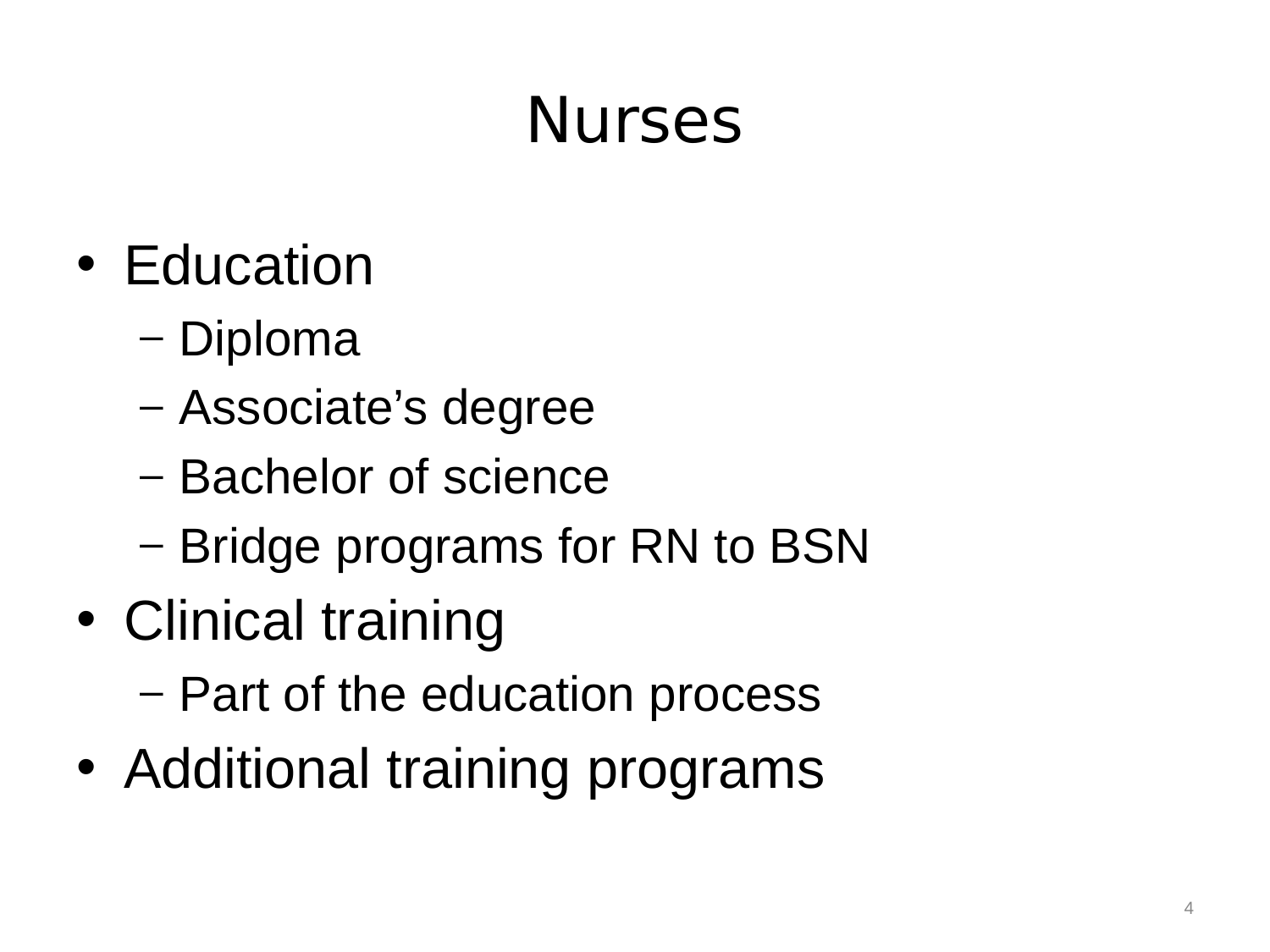

# Nurses
Education
Diploma
Associate’s degree
Bachelor of science
Bridge programs for RN to BSN
Clinical training
Part of the education process
Additional training programs
4